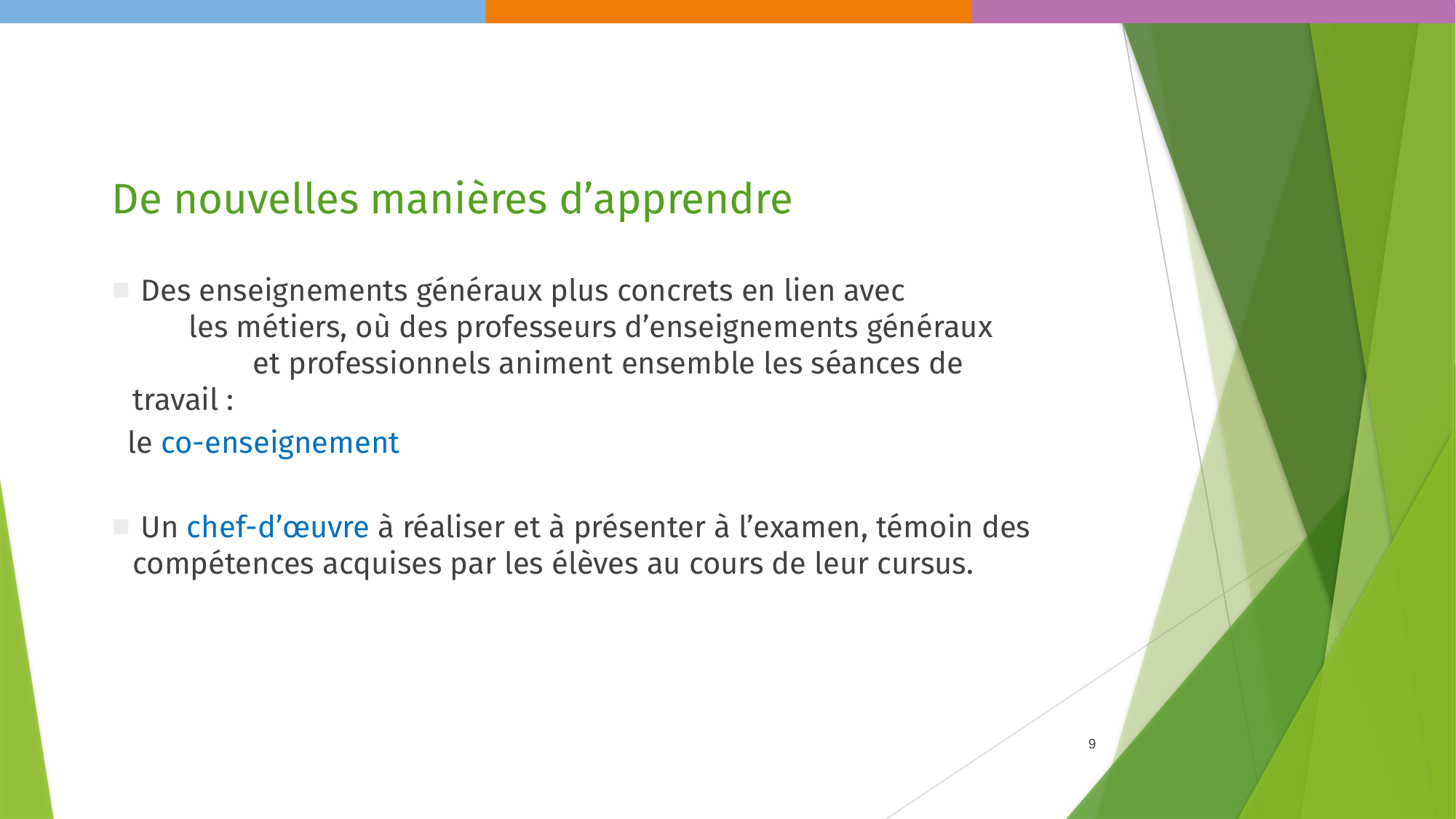

De nouvelles manières d’apprendre

 Des enseignements généraux plus concrets en lien avec                          les métiers, où des professeurs d’enseignements généraux                       et professionnels animent ensemble les séances de travail :
  le co-enseignement

 Un chef-d’œuvre à réaliser et à présenter à l’examen, témoin des compétences acquises par les élèves au cours de leur cursus.
9